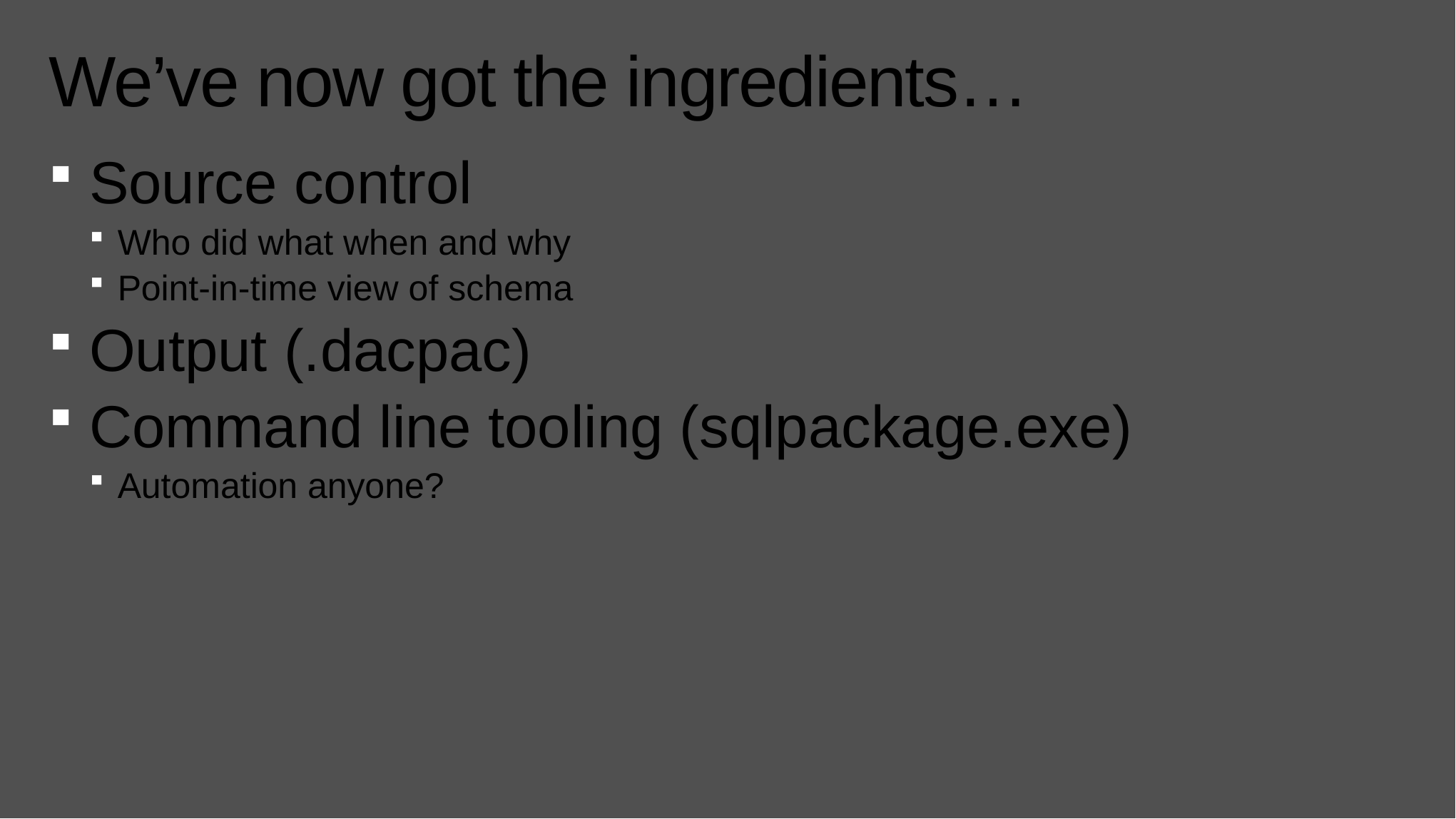

# We’ve now got the ingredients…
Source control
Who did what when and why
Point-in-time view of schema
Output (.dacpac)
Command line tooling (sqlpackage.exe)
Automation anyone?